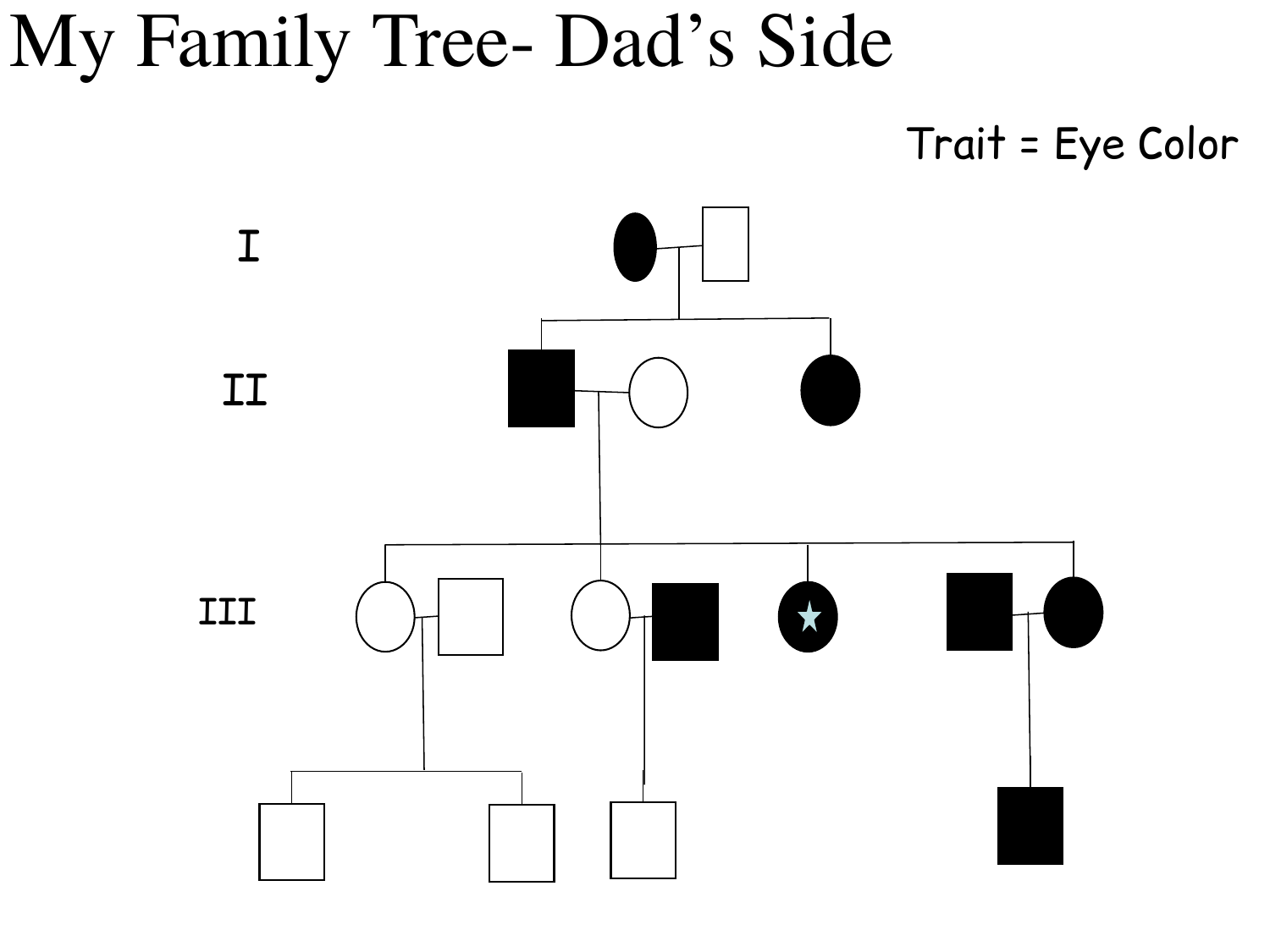

# My Family Tree- Dad’s Side
Trait = Eye Color

I

II

III